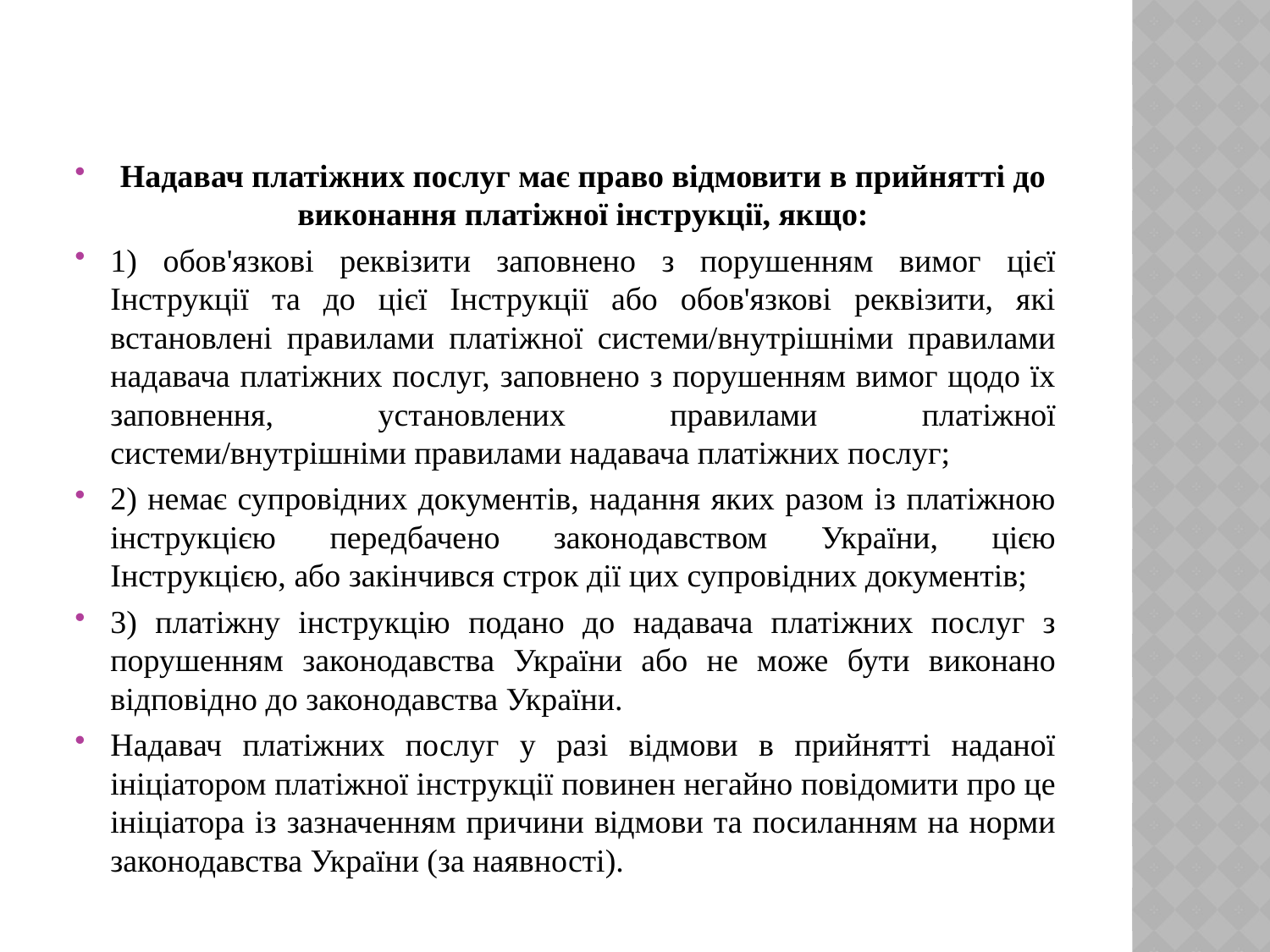

Надавач платіжних послуг має право відмовити в прийнятті до виконання платіжної інструкції, якщо:
1) обов'язкові реквізити заповнено з порушенням вимог цієї Інструкції та до цієї Інструкції або обов'язкові реквізити, які встановлені правилами платіжної системи/внутрішніми правилами надавача платіжних послуг, заповнено з порушенням вимог щодо їх заповнення, установлених правилами платіжної системи/внутрішніми правилами надавача платіжних послуг;
2) немає супровідних документів, надання яких разом із платіжною інструкцією передбачено законодавством України, цією Інструкцією, або закінчився строк дії цих супровідних документів;
3) платіжну інструкцію подано до надавача платіжних послуг з порушенням законодавства України або не може бути виконано відповідно до законодавства України.
Надавач платіжних послуг у разі відмови в прийнятті наданої ініціатором платіжної інструкції повинен негайно повідомити про це ініціатора із зазначенням причини відмови та посиланням на норми законодавства України (за наявності).